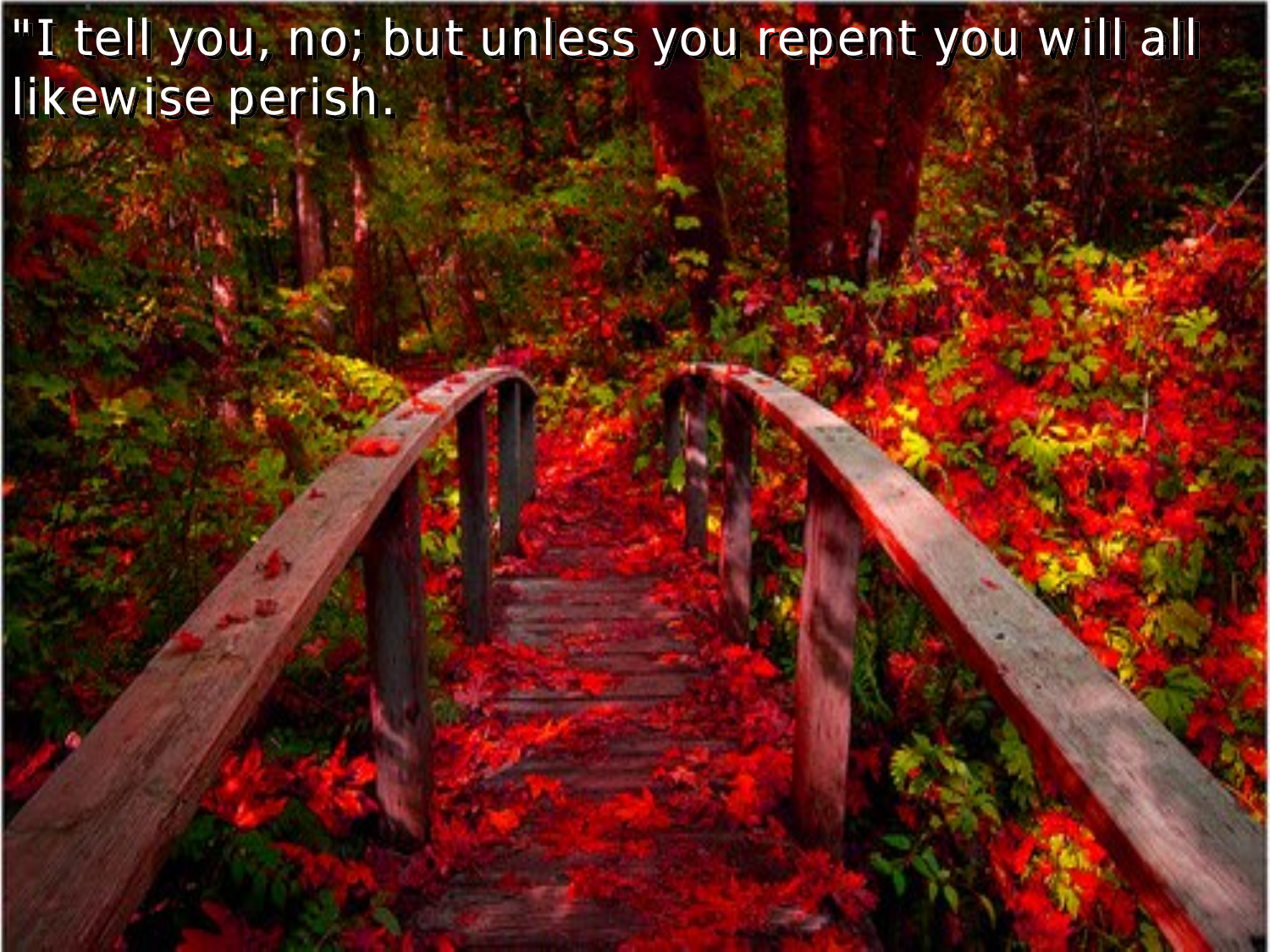

"I tell you, no; but unless you repent you will all likewise perish.